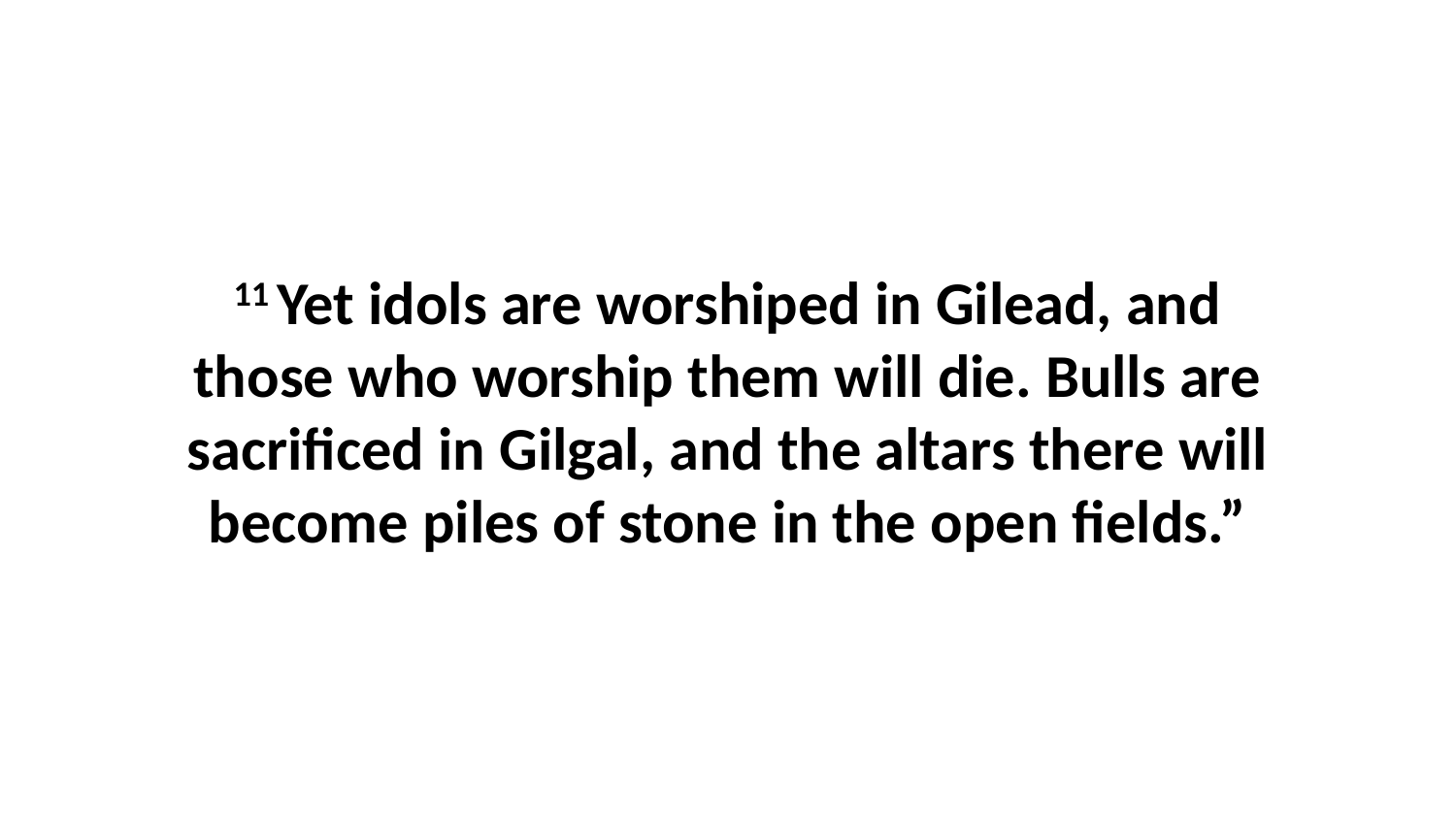

11 Yet idols are worshiped in Gilead, and those who worship them will die. Bulls are sacrificed in Gilgal, and the altars there will become piles of stone in the open fields.”